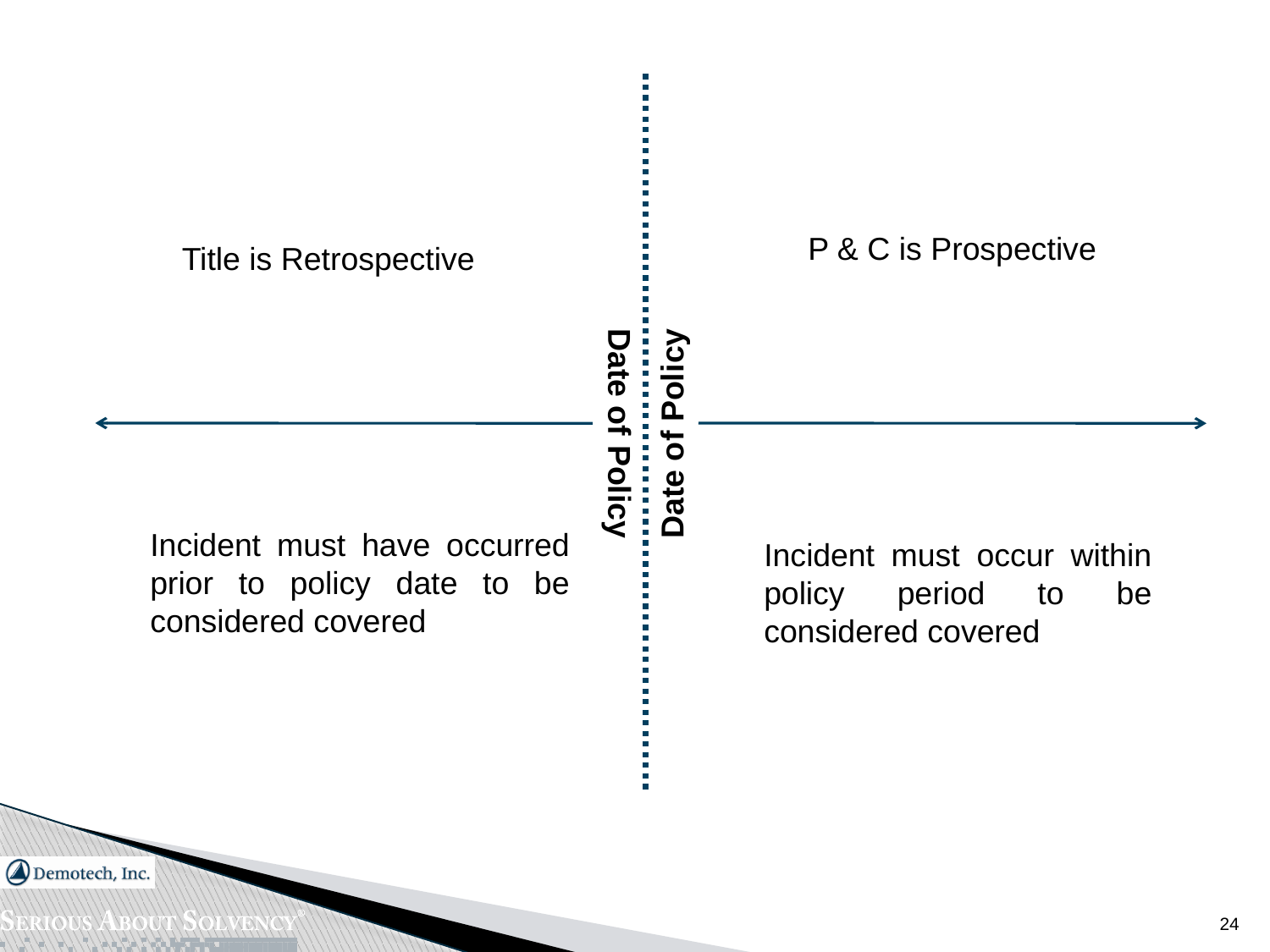

Date of Policy
Date of Policy
P & C is Prospective
Title is Retrospective
Incident must have occurred prior to policy date to be considered covered
Incident must occur within policy period to be considered covered
24